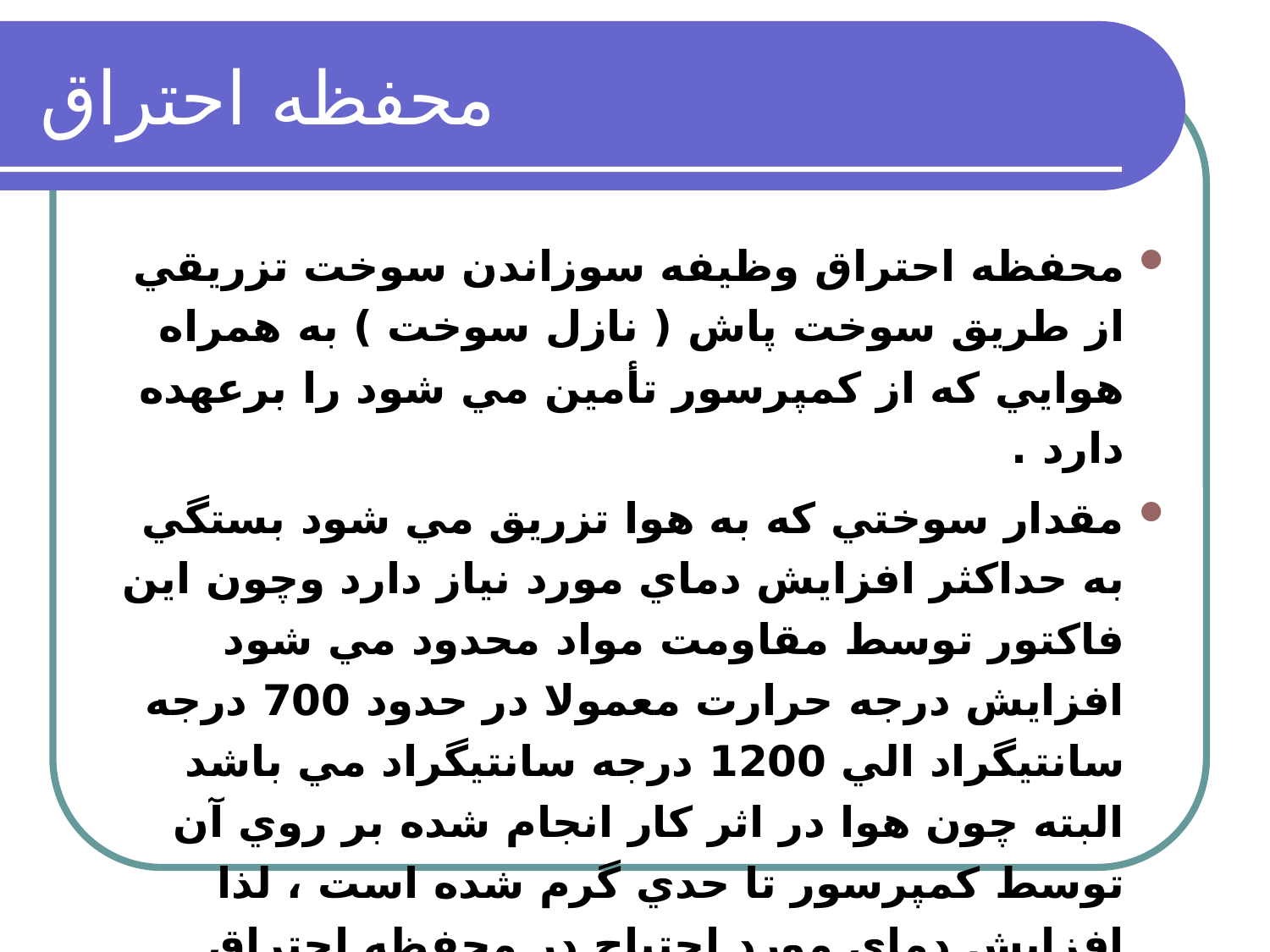

# محفظه احتراق
محفظه احتراق وظيفه سوزاندن سوخت تزريقي از طريق سوخت پاش ( نازل سوخت ) به همراه هوايي که از کمپرسور تأمين مي شود را برعهده دارد .
مقدار سوختي که به هوا تزريق مي شود بستگي به حداکثر افزايش دماي مورد نياز دارد وچون اين فاکتور توسط مقاومت مواد محدود مي شود افزايش درجه حرارت معمولا در حدود 700 درجه سانتيگراد الي 1200 درجه سانتيگراد مي باشد البته چون هوا در اثر کار انجام شده بر روي آن توسط کمپرسور تا حدي گرم شده است ، لذا افزايش دماي مورد احتياج در محفظه احتراق معمولا بين ˚c500 تا˚c800 است.